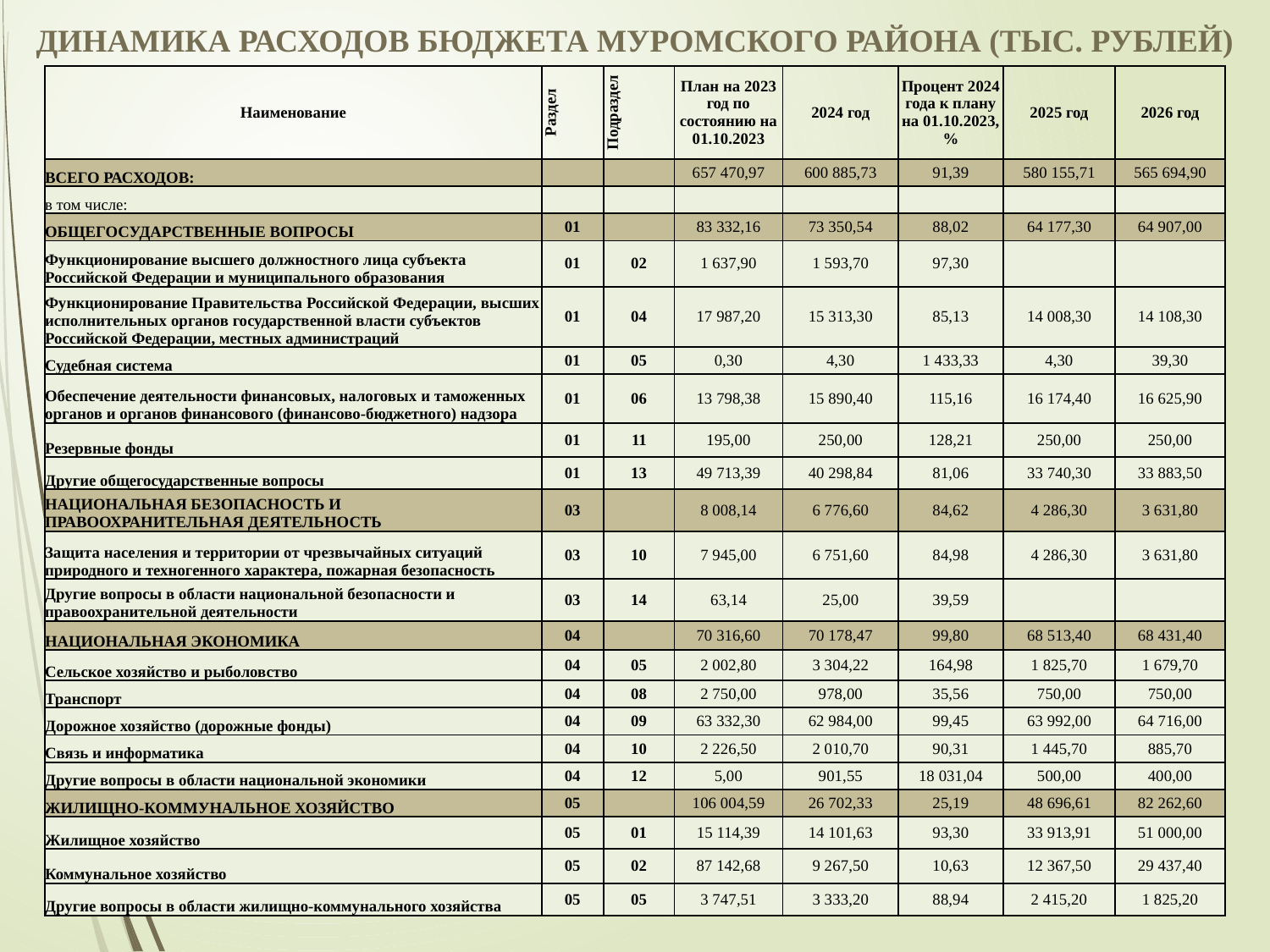

ДИНАМИКА РАСХОДОВ БЮДЖЕТА МУРОМСКОГО РАЙОНА (ТЫС. РУБЛЕЙ)
| Наименование | Раздел | Подраздел | План на 2023 год по состоянию на 01.10.2023 | 2024 год | Процент 2024 года к плану на 01.10.2023, % | 2025 год | 2026 год |
| --- | --- | --- | --- | --- | --- | --- | --- |
| ВСЕГО РАСХОДОВ: |  |  | 657 470,97 | 600 885,73 | 91,39 | 580 155,71 | 565 694,90 |
| в том числе: |  |  |  |  |  |  |  |
| ОБЩЕГОСУДАРСТВЕННЫЕ ВОПРОСЫ | 01 |  | 83 332,16 | 73 350,54 | 88,02 | 64 177,30 | 64 907,00 |
| Функционирование высшего должностного лица субъекта Российской Федерации и муниципального образования | 01 | 02 | 1 637,90 | 1 593,70 | 97,30 |  |  |
| Функционирование Правительства Российской Федерации, высших исполнительных органов государственной власти субъектов Российской Федерации, местных администраций | 01 | 04 | 17 987,20 | 15 313,30 | 85,13 | 14 008,30 | 14 108,30 |
| Судебная система | 01 | 05 | 0,30 | 4,30 | 1 433,33 | 4,30 | 39,30 |
| Обеспечение деятельности финансовых, налоговых и таможенных органов и органов финансового (финансово-бюджетного) надзора | 01 | 06 | 13 798,38 | 15 890,40 | 115,16 | 16 174,40 | 16 625,90 |
| Резервные фонды | 01 | 11 | 195,00 | 250,00 | 128,21 | 250,00 | 250,00 |
| Другие общегосударственные вопросы | 01 | 13 | 49 713,39 | 40 298,84 | 81,06 | 33 740,30 | 33 883,50 |
| НАЦИОНАЛЬНАЯ БЕЗОПАСНОСТЬ И ПРАВООХРАНИТЕЛЬНАЯ ДЕЯТЕЛЬНОСТЬ | 03 |  | 8 008,14 | 6 776,60 | 84,62 | 4 286,30 | 3 631,80 |
| Защита населения и территории от чрезвычайных ситуаций природного и техногенного характера, пожарная безопасность | 03 | 10 | 7 945,00 | 6 751,60 | 84,98 | 4 286,30 | 3 631,80 |
| Другие вопросы в области национальной безопасности и правоохранительной деятельности | 03 | 14 | 63,14 | 25,00 | 39,59 |  |  |
| НАЦИОНАЛЬНАЯ ЭКОНОМИКА | 04 |  | 70 316,60 | 70 178,47 | 99,80 | 68 513,40 | 68 431,40 |
| Сельское хозяйство и рыболовство | 04 | 05 | 2 002,80 | 3 304,22 | 164,98 | 1 825,70 | 1 679,70 |
| Транспорт | 04 | 08 | 2 750,00 | 978,00 | 35,56 | 750,00 | 750,00 |
| Дорожное хозяйство (дорожные фонды) | 04 | 09 | 63 332,30 | 62 984,00 | 99,45 | 63 992,00 | 64 716,00 |
| Связь и информатика | 04 | 10 | 2 226,50 | 2 010,70 | 90,31 | 1 445,70 | 885,70 |
| Другие вопросы в области национальной экономики | 04 | 12 | 5,00 | 901,55 | 18 031,04 | 500,00 | 400,00 |
| ЖИЛИЩНО-КОММУНАЛЬНОЕ ХОЗЯЙСТВО | 05 |  | 106 004,59 | 26 702,33 | 25,19 | 48 696,61 | 82 262,60 |
| Жилищное хозяйство | 05 | 01 | 15 114,39 | 14 101,63 | 93,30 | 33 913,91 | 51 000,00 |
| Коммунальное хозяйство | 05 | 02 | 87 142,68 | 9 267,50 | 10,63 | 12 367,50 | 29 437,40 |
| Другие вопросы в области жилищно-коммунального хозяйства | 05 | 05 | 3 747,51 | 3 333,20 | 88,94 | 2 415,20 | 1 825,20 |